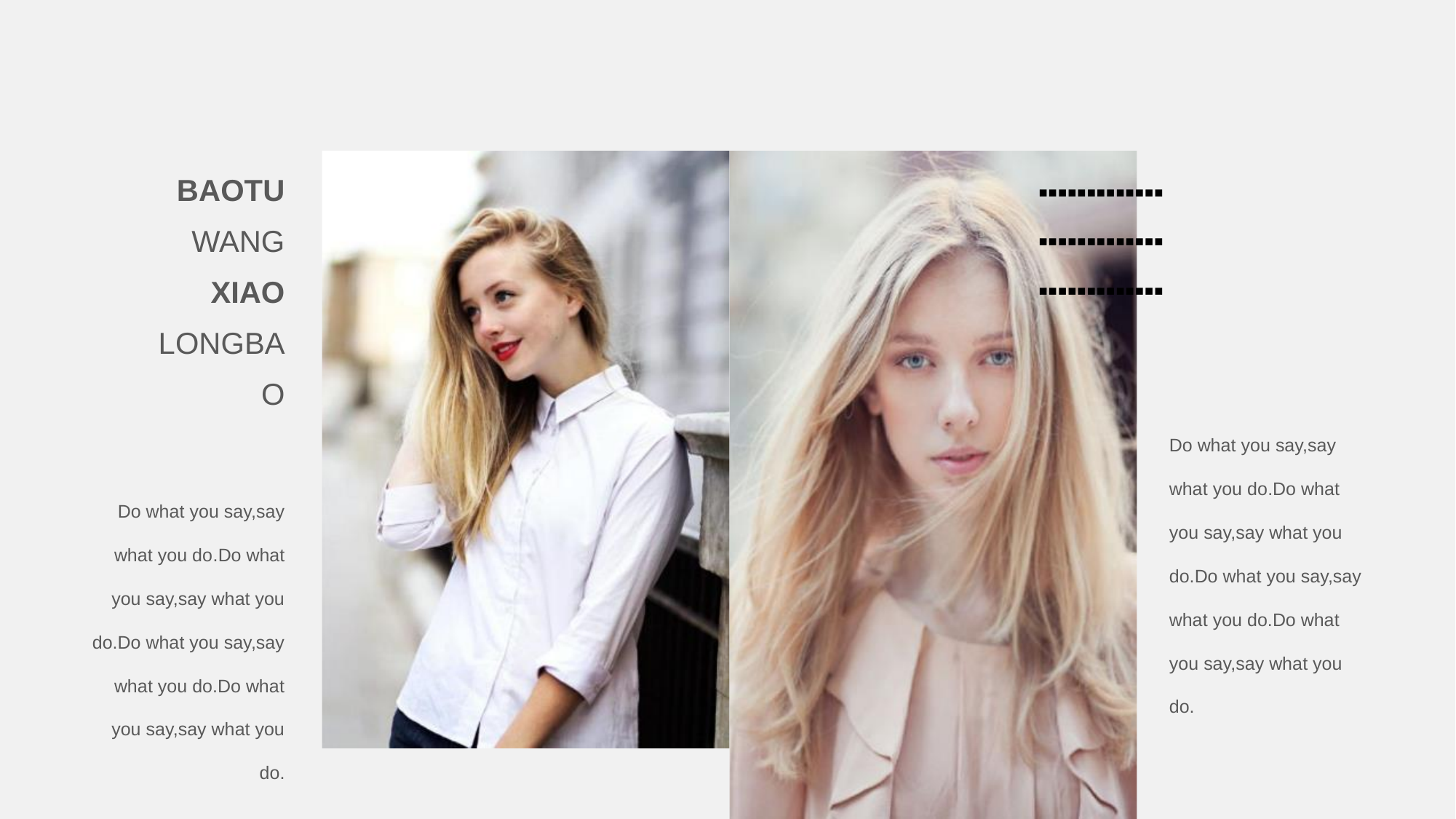

BAOTU
WANG
XIAO
LONGBAO

▪▪▪▪▪▪▪▪▪▪▪▪▪
▪▪▪▪▪▪▪▪▪▪▪▪▪
▪▪▪▪▪▪▪▪▪▪▪▪▪
Do what you say,say what you do.Do what you say,say what you do.Do what you say,say what you do.Do what you say,say what you do.
Do what you say,say what you do.Do what you say,say what you do.Do what you say,say what you do.Do what you say,say what you do.